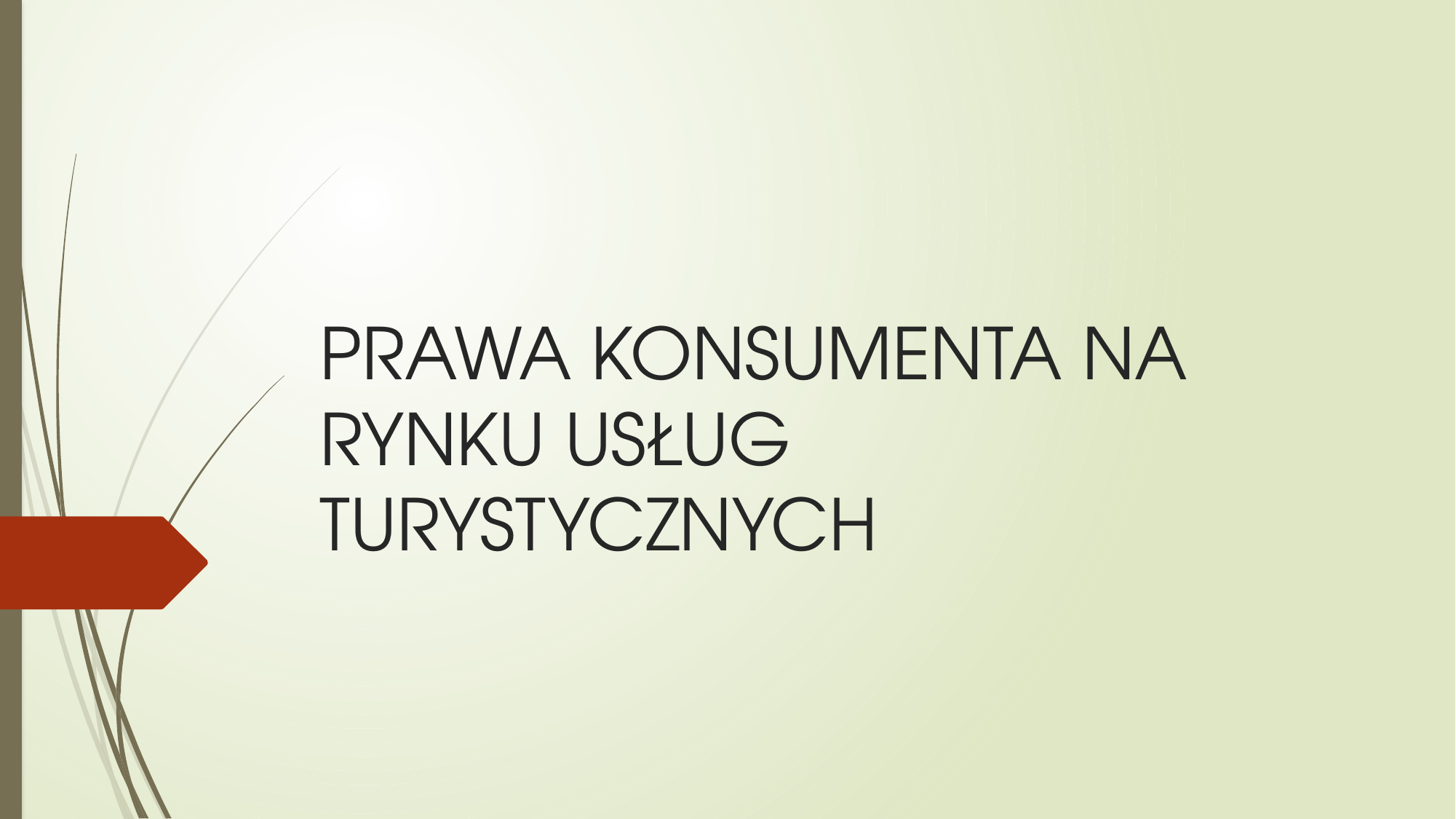

# PRAWA KONSUMENTA NA RYNKU USŁUG TURYSTYCZNYCH